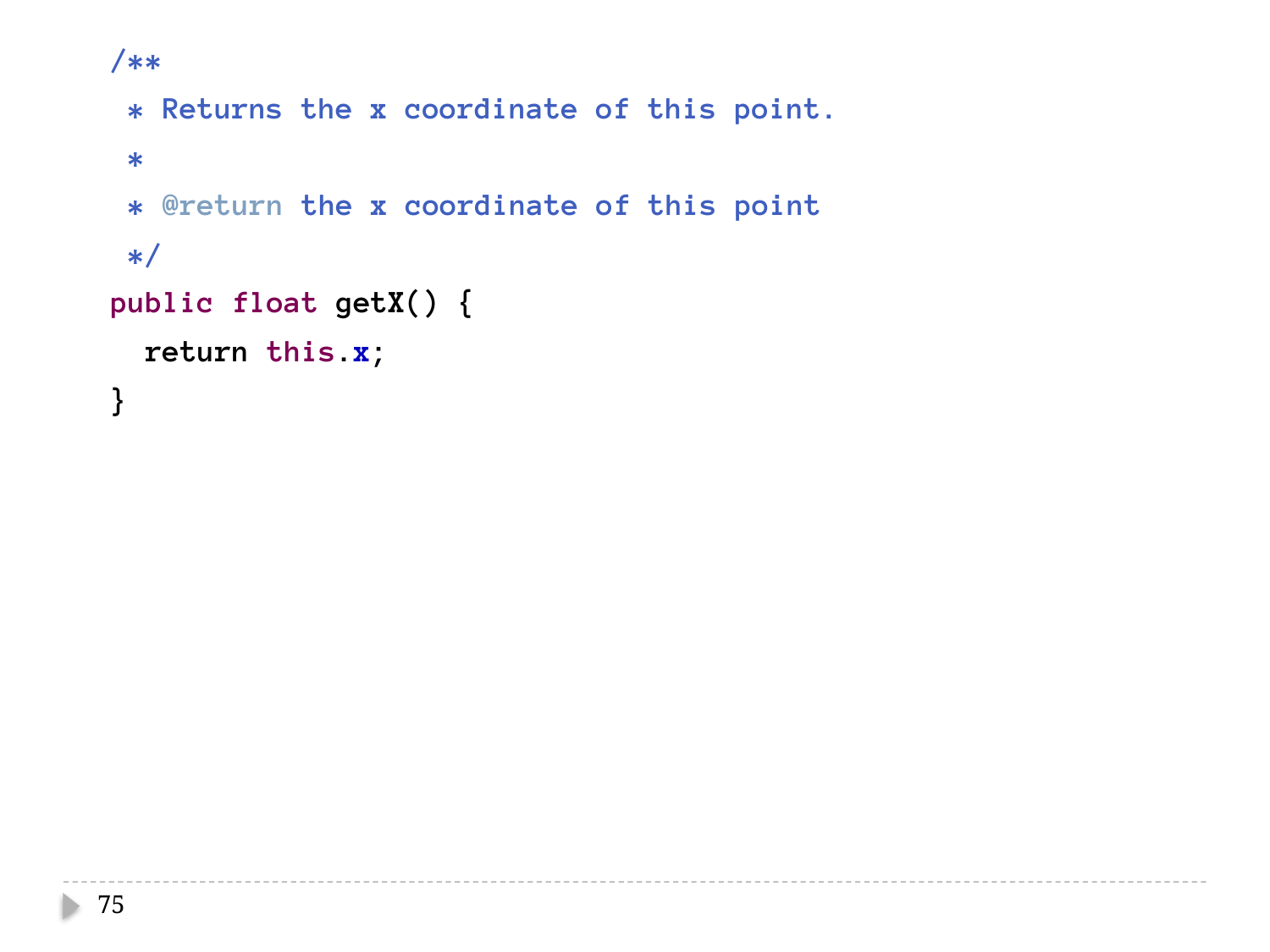

/**
   * Returns the x coordinate of this point.
   *
   * @return the x coordinate of this point
   */
  public float getX() {
    return this.x;
  }
75